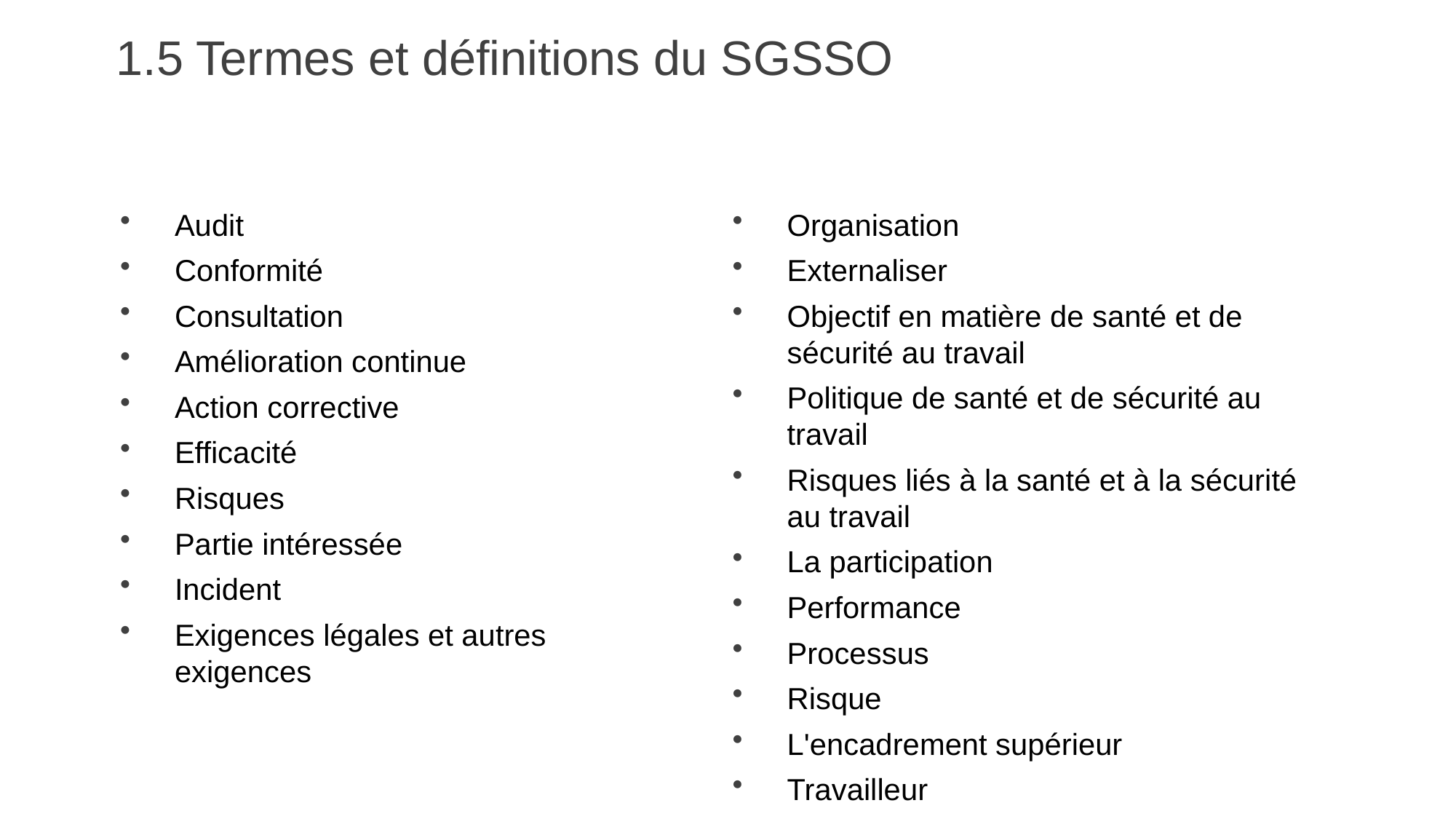

# 1.5 Termes et définitions du SGSSO
Audit
Conformité
Consultation
Amélioration continue
Action corrective
Efficacité
Risques
Partie intéressée
Incident
Exigences légales et autres exigences

Organisation
Externaliser
Objectif en matière de santé et de sécurité au travail
Politique de santé et de sécurité au travail
Risques liés à la santé et à la sécurité au travail
La participation
Performance
Processus
Risque
L'encadrement supérieur
Travailleur